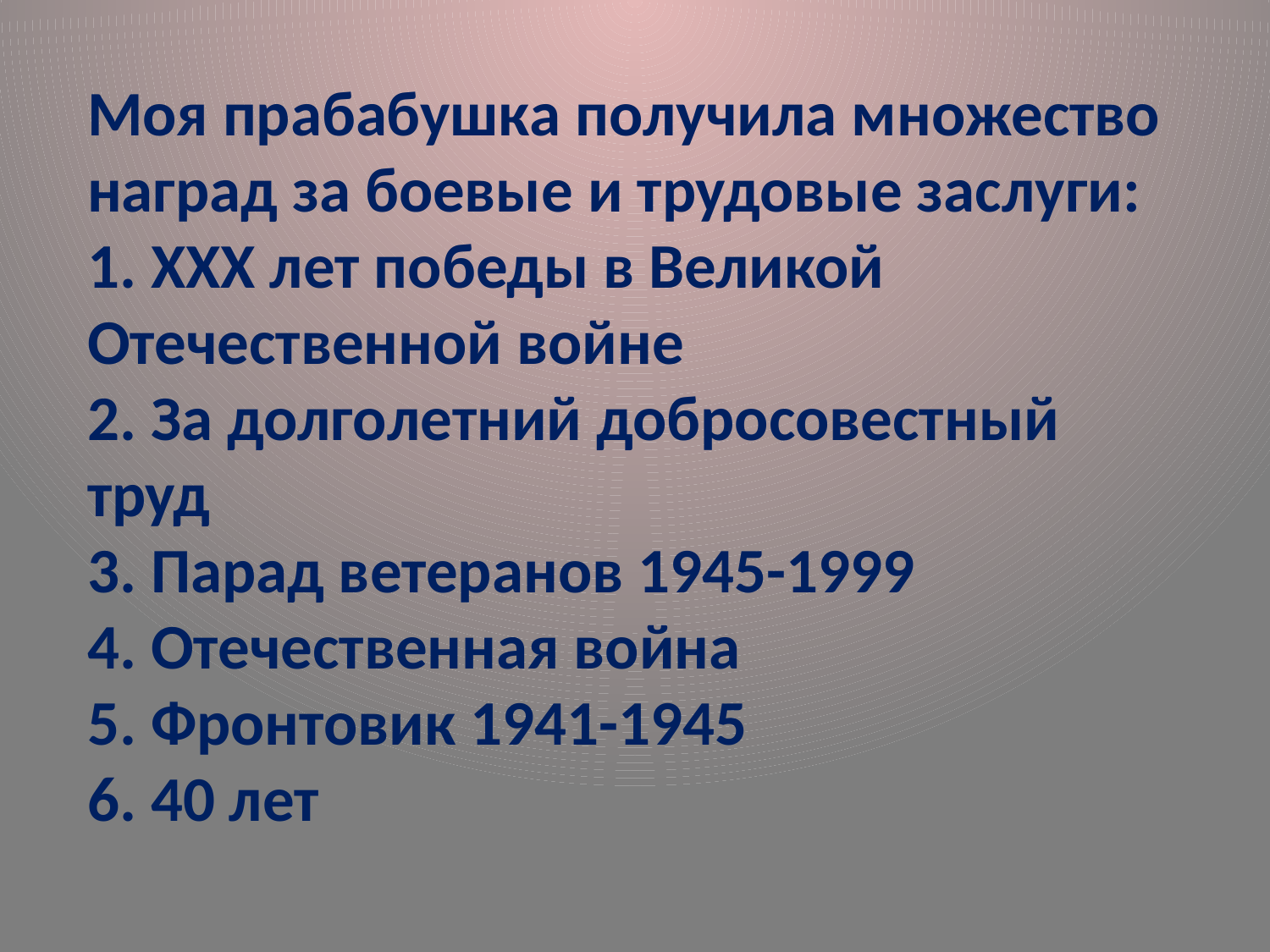

Моя прабабушка получила множество наград за боевые и трудовые заслуги:
1. ХХХ лет победы в Великой Отечественной войне
2. За долголетний добросовестный труд
3. Парад ветеранов 1945-1999
4. Отечественная война
5. Фронтовик 1941-1945
6. 40 лет